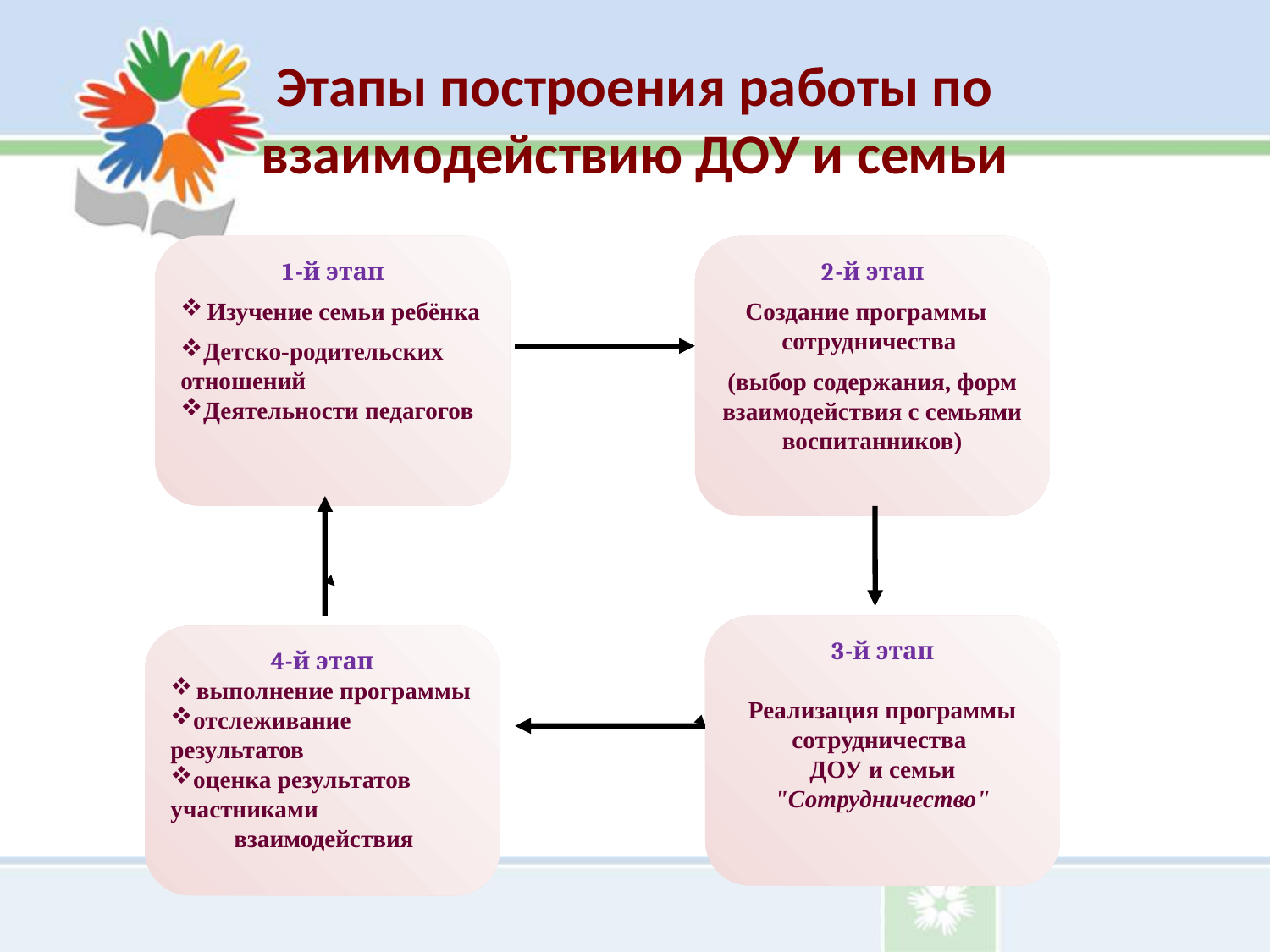

# Этапы построения работы по взаимодействию ДОУ и семьи

1-й этап
Изучение семьи ребёнка
Детско-родительских отношений
Деятельности педагогов
2-й этап
Создание программы   сотрудничества
(выбор содержания, форм взаимодействия с семьями воспитанников)

3-й этап

Реализация программы сотрудничества
ДОУ и семьи "Сотрудничество"
4-й этап
выполнение программы
отслеживание результатов
оценка результатов участниками
взаимодействия